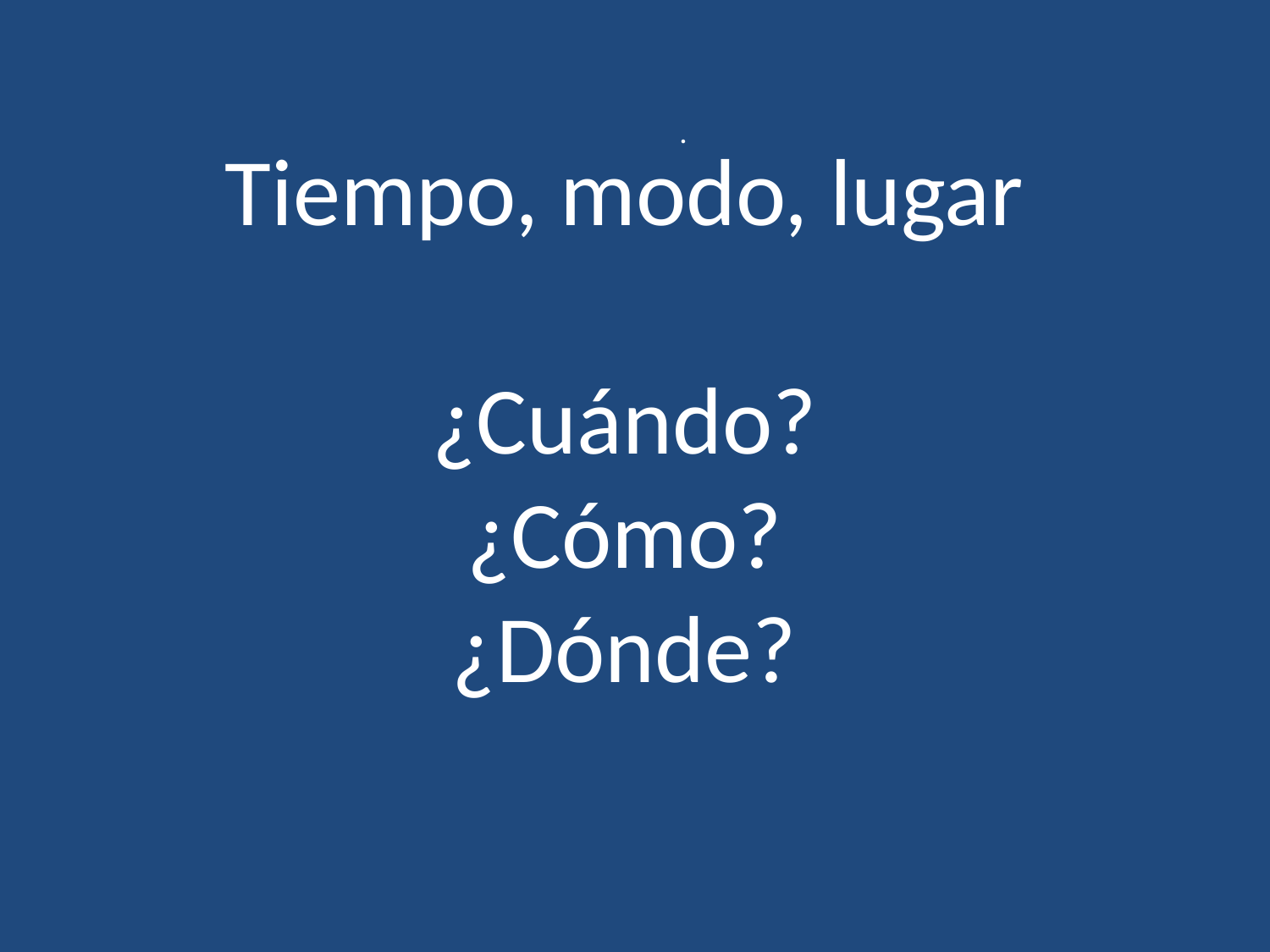

.
Tiempo, modo, lugar

¿Cuándo?
¿Cómo?
¿Dónde?